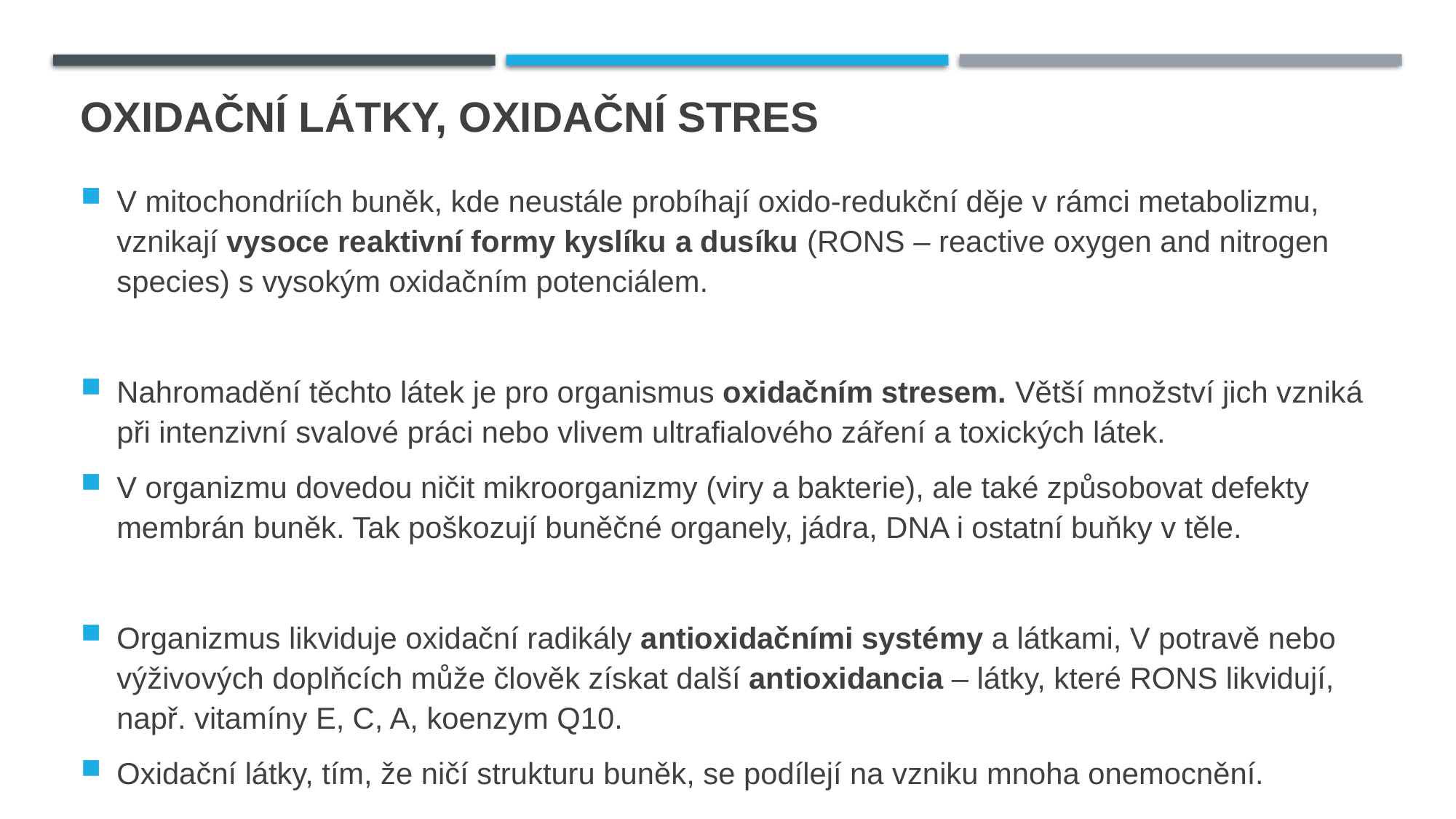

# OXIDAČNÍ LÁTKY, OXIDAČNÍ STRES
V mitochondriích buněk, kde neustále probíhají oxido-redukční děje v rámci metabolizmu, vznikají vysoce reaktivní formy kyslíku a dusíku (RONS – reactive oxygen and nitrogen species) s vysokým oxidačním potenciálem.

Nahromadění těchto látek je pro organismus oxidačním stresem. Větší množství jich vzniká při intenzivní svalové práci nebo vlivem ultrafialového záření a toxických látek.
V organizmu dovedou ničit mikroorganizmy (viry a bakterie), ale také způsobovat defekty membrán buněk. Tak poškozují buněčné organely, jádra, DNA i ostatní buňky v těle.

Organizmus likviduje oxidační radikály antioxidačními systémy a látkami, V potravě nebo výživových doplňcích může člověk získat další antioxidancia – látky, které RONS likvidují, např. vitamíny E, C, A, koenzym Q10.
Oxidační látky, tím, že ničí strukturu buněk, se podílejí na vzniku mnoha onemocnění.